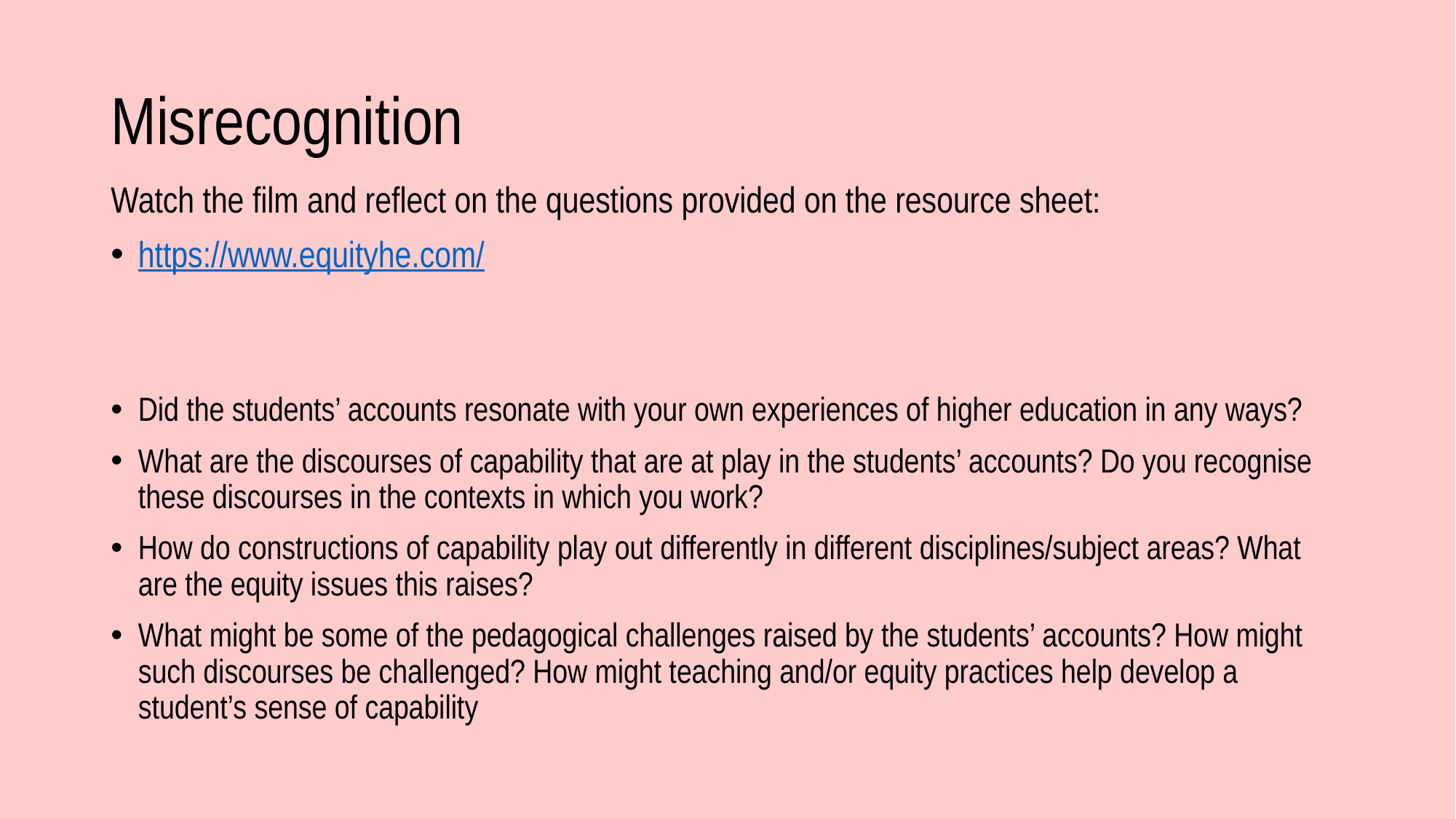

# Misrecognition
Watch the film and reflect on the questions provided on the resource sheet:
https://www.equityhe.com/

Did the students’ accounts resonate with your own experiences of higher education in any ways?
What are the discourses of capability that are at play in the students’ accounts? Do you recognise these discourses in the contexts in which you work?
How do constructions of capability play out differently in different disciplines/subject areas? What are the equity issues this raises?
What might be some of the pedagogical challenges raised by the students’ accounts? How might such discourses be challenged? How might teaching and/or equity practices help develop a student’s sense of capability